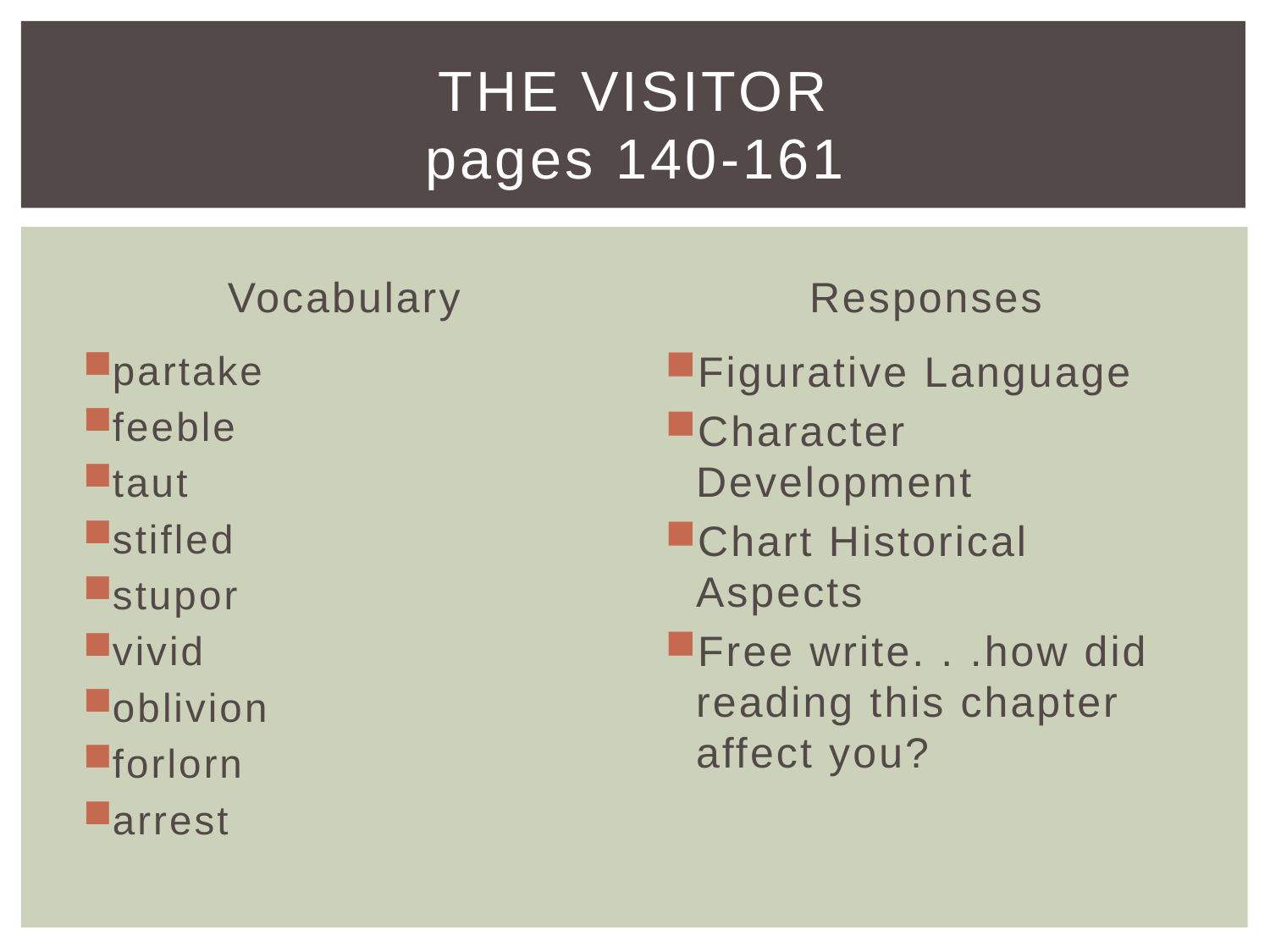

# the visitor pages 140-161
Vocabulary
Responses
partake
feeble
taut
stifled
stupor
vivid
oblivion
forlorn
arrest
Figurative Language
Character Development
Chart Historical Aspects
Free write. . .how did reading this chapter affect you?